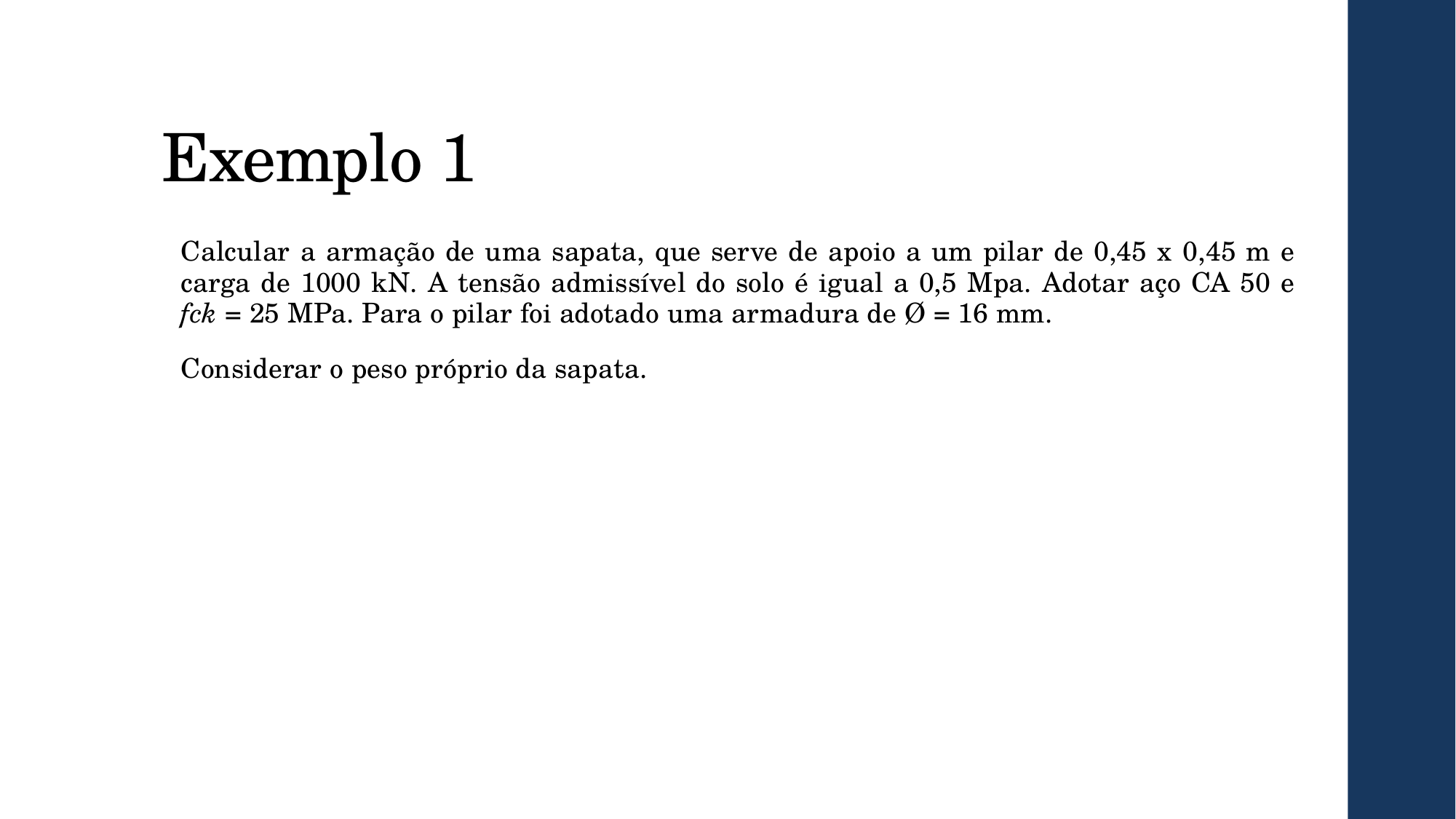

# Exemplo 1
Calcular a armação de uma sapata, que serve de apoio a um pilar de 0,45 x 0,45 m e carga de 1000 kN. A tensão admissível do solo é igual a 0,5 Mpa. Adotar aço CA 50 e fck = 25 MPa. Para o pilar foi adotado uma armadura de Ø = 16 mm.
Considerar o peso próprio da sapata.